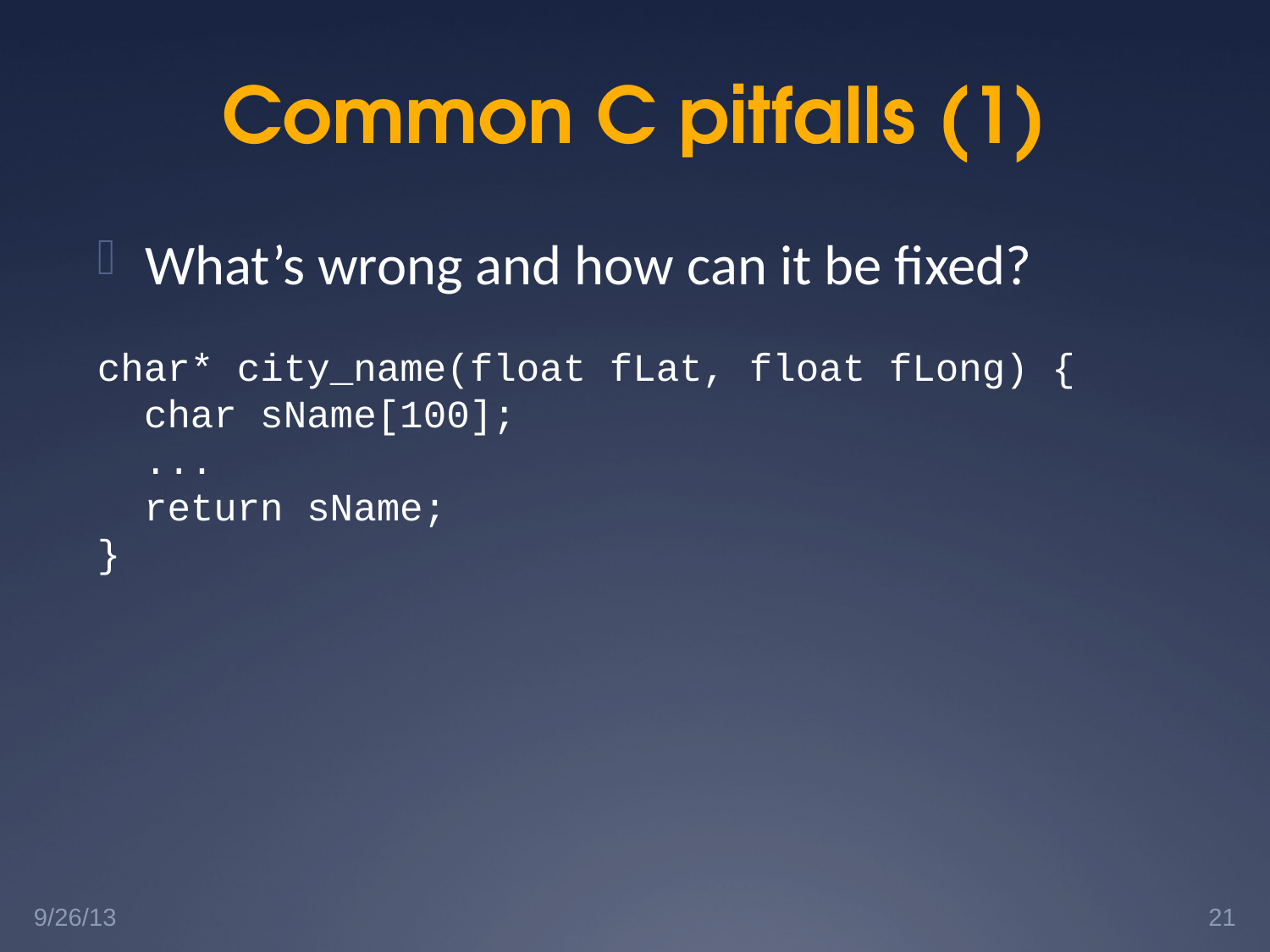

# Common C pitfalls (1)
What’s wrong and how can it be fixed?
char* city_name(float fLat, float fLong) {
  char sName[100];
  ...
  return sName;
}
9/26/13
21